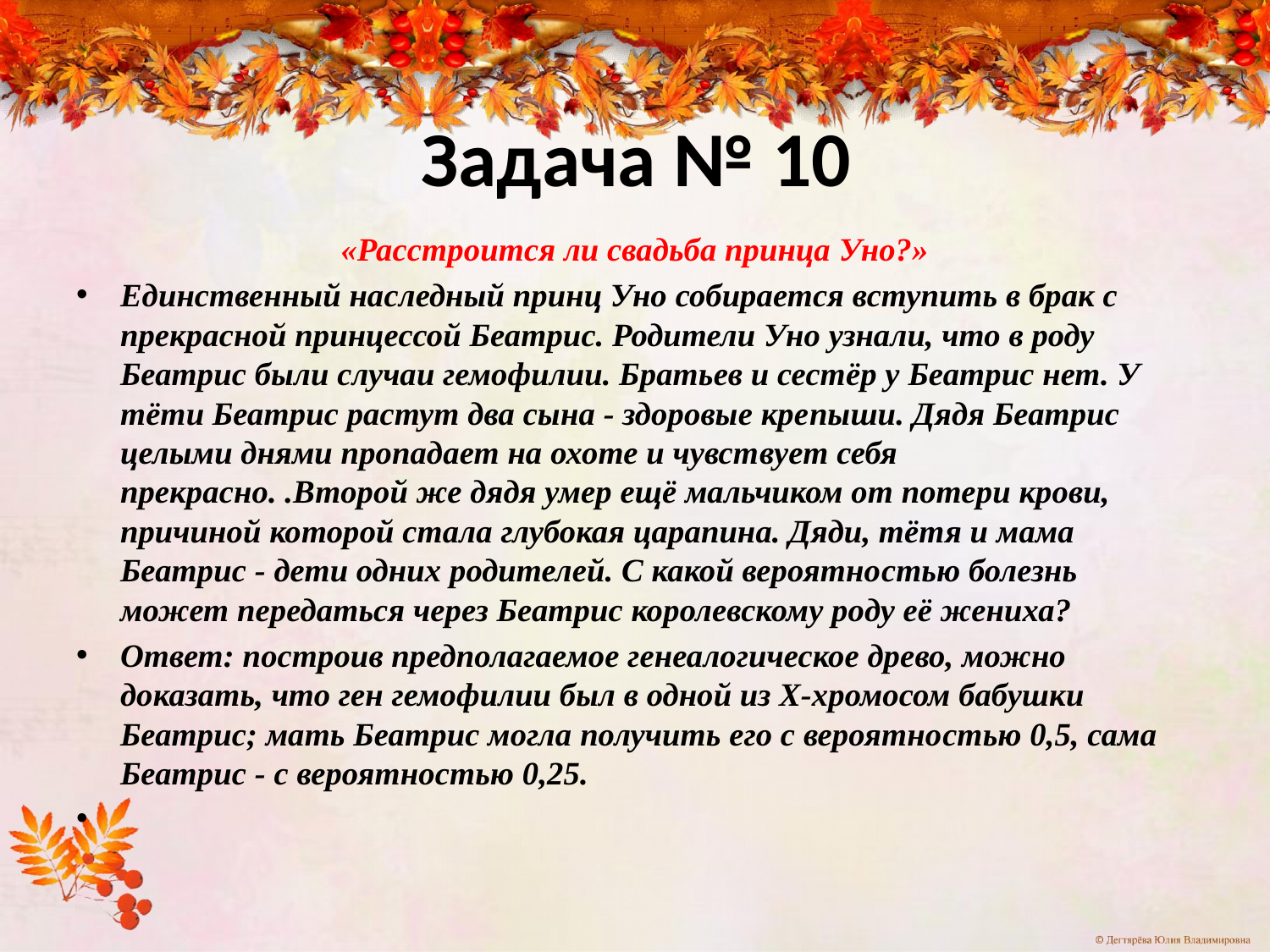

# Задача № 10

«Расстроится ли свадьба принца Уно?»
Единственный наследный принц Уно собирается вступить в брак с прекрасной принцессой Беатрис. Родители Уно узнали, что в роду Беатрис были случаи гемофилии. Братьев и сестёр у Беатрис нет. У тёти Беатрис растут два сына - здоровые кре­пыши. Дядя Беатрис целыми днями пропадает на охоте и чувст­вует себя прекрасно. .Второй же дядя умер ещё мальчиком от потери крови, причиной которой стала глубокая царапина. Дяди, тётя и мама Беатрис - дети одних родителей. С какой вероятно­стью болезнь может передаться через Беатрис королевскому ро­ду её жениха?
Ответ: построив предполагаемое генеалогическое древо, можно доказать, что ген гемофилии был в одной из Х-хромосом бабушки Беатрис; мать Беатрис могла получить его с вероятно­стью 0,5, сама Беатрис - с вероятностью 0,25.